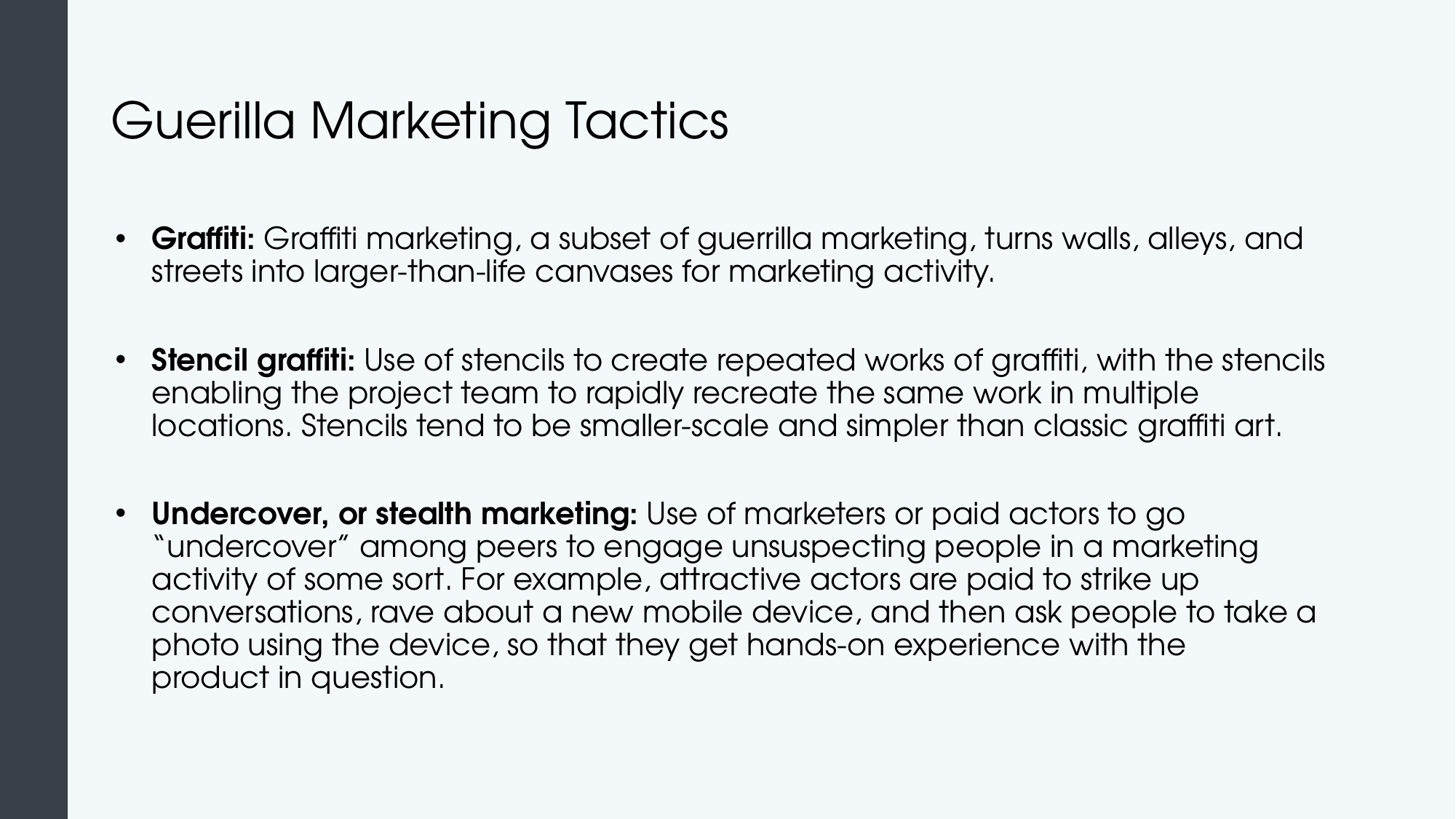

# Guerilla Marketing Tactics
Graffiti: Graffiti marketing, a subset of guerrilla marketing, turns walls, alleys, and streets into larger-than-life canvases for marketing activity.

Stencil graffiti: Use of stencils to create repeated works of graffiti, with the stencils enabling the project team to rapidly recreate the same work in multiple locations. Stencils tend to be smaller-scale and simpler than classic graffiti art.

Undercover, or stealth marketing: Use of marketers or paid actors to go “undercover” among peers to engage unsuspecting people in a marketing activity of some sort. For example, attractive actors are paid to strike up conversations, rave about a new mobile device, and then ask people to take a photo using the device, so that they get hands-on experience with the product in question.